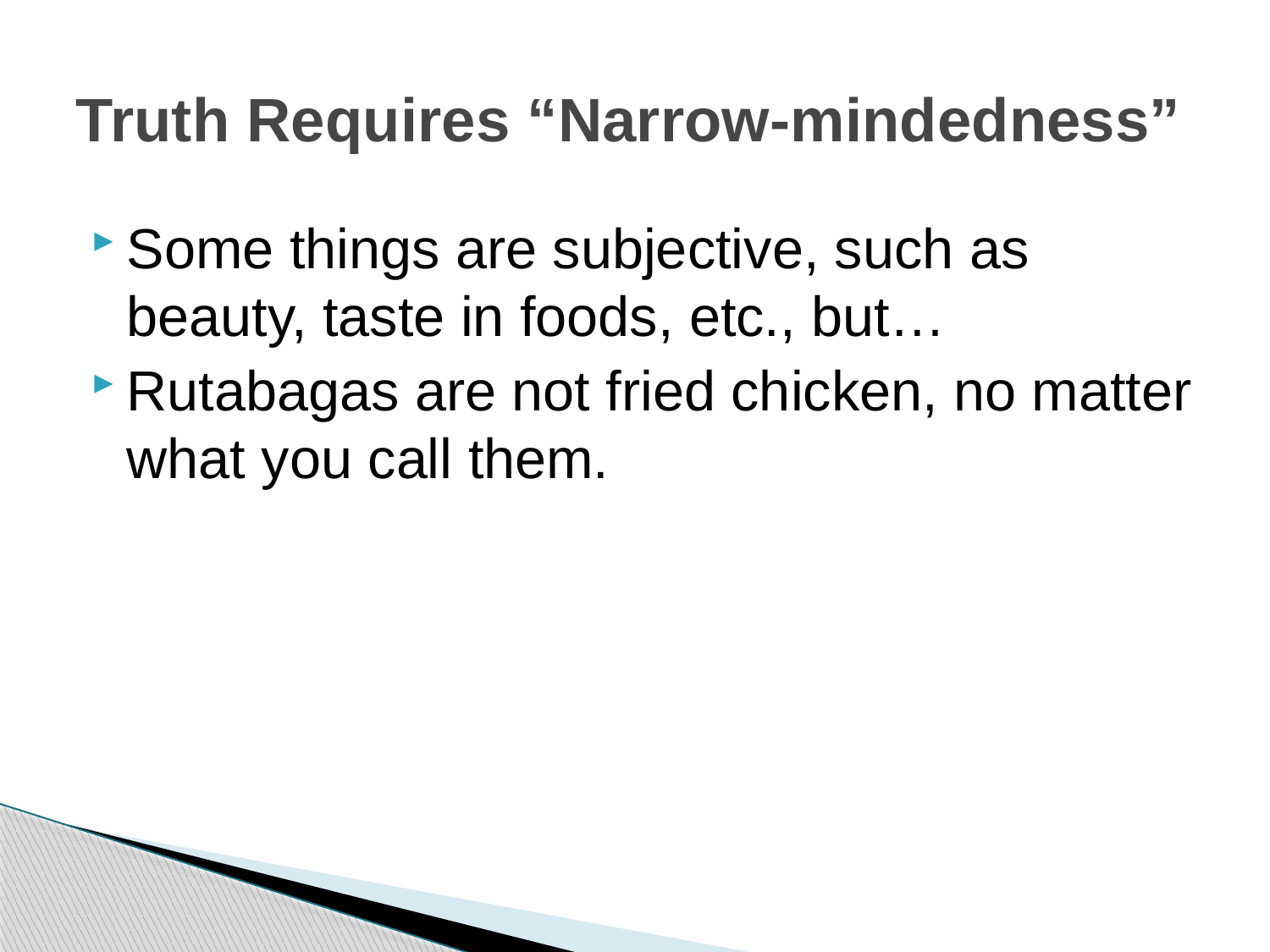

# Truth Requires “Narrow-mindedness”
Some things are subjective, such as beauty, taste in foods, etc., but…
Rutabagas are not fried chicken, no matter what you call them.